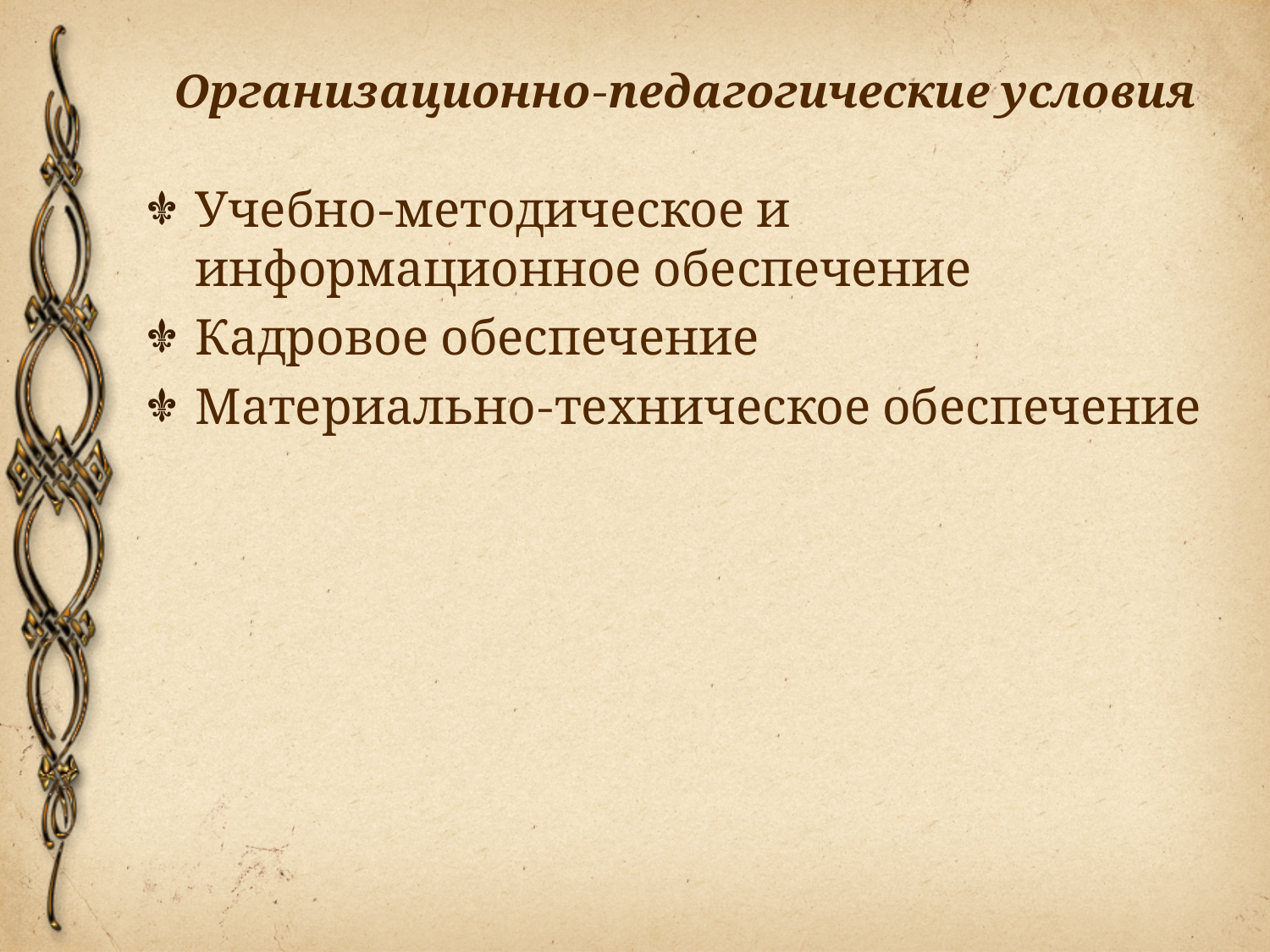

# Организационно-педагогические условия
Учебно-методическое и информационное обеспечение
Кадровое обеспечение
Материально-техническое обеспечение